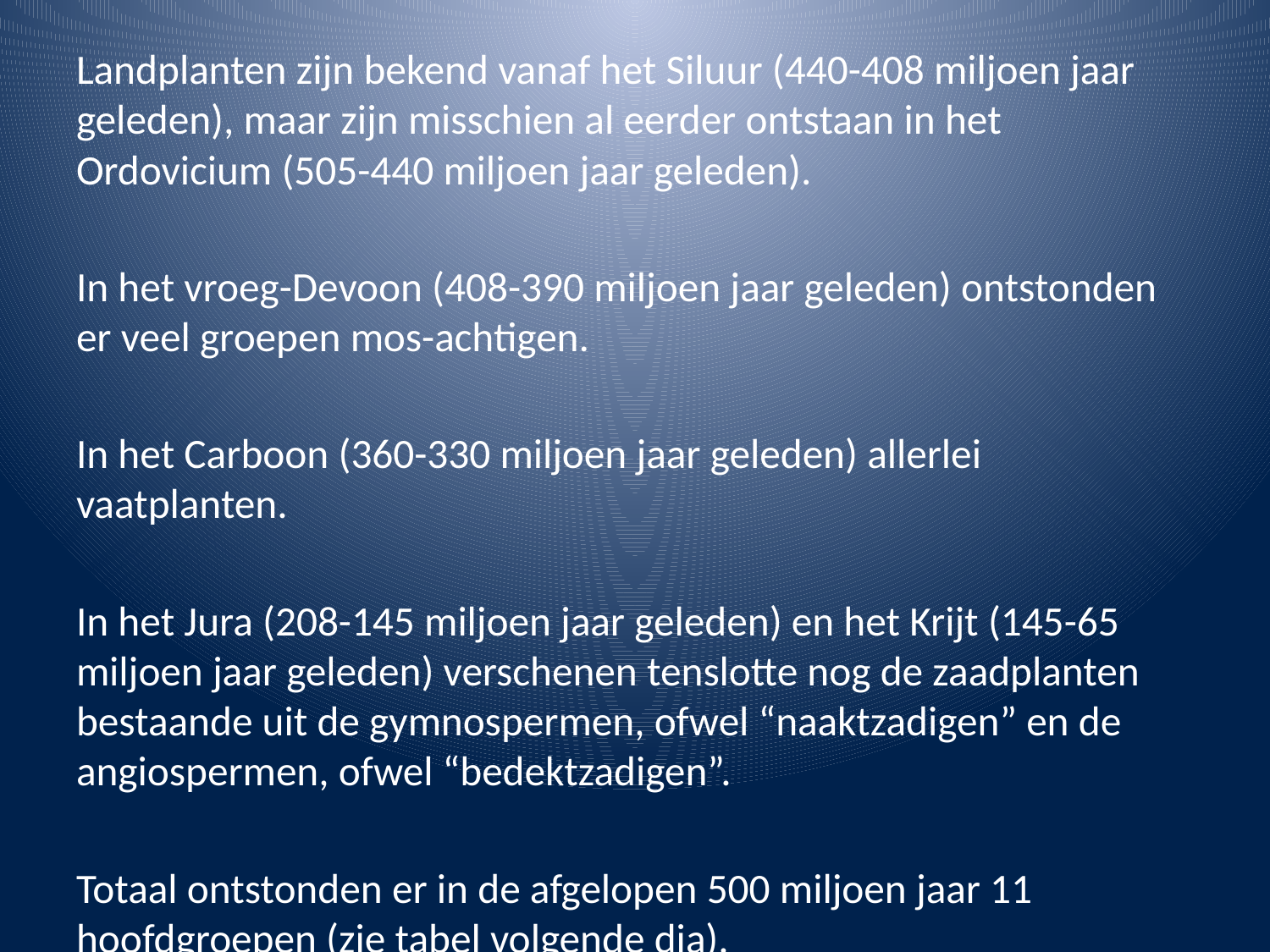

Landplanten zijn bekend vanaf het Siluur (440-408 miljoen jaar geleden), maar zijn misschien al eerder ontstaan in het Ordovicium (505-440 miljoen jaar geleden).

In het vroeg-Devoon (408-390 miljoen jaar geleden) ontstonden er veel groepen mos-achtigen.

In het Carboon (360-330 miljoen jaar geleden) allerlei vaatplanten.

In het Jura (208-145 miljoen jaar geleden) en het Krijt (145-65 miljoen jaar geleden) verschenen tenslotte nog de zaadplanten bestaande uit de gymnospermen, ofwel “naaktzadigen” en de angiospermen, ofwel “bedektzadigen”.

Totaal ontstonden er in de afgelopen 500 miljoen jaar 11 hoofdgroepen (zie tabel volgende dia).